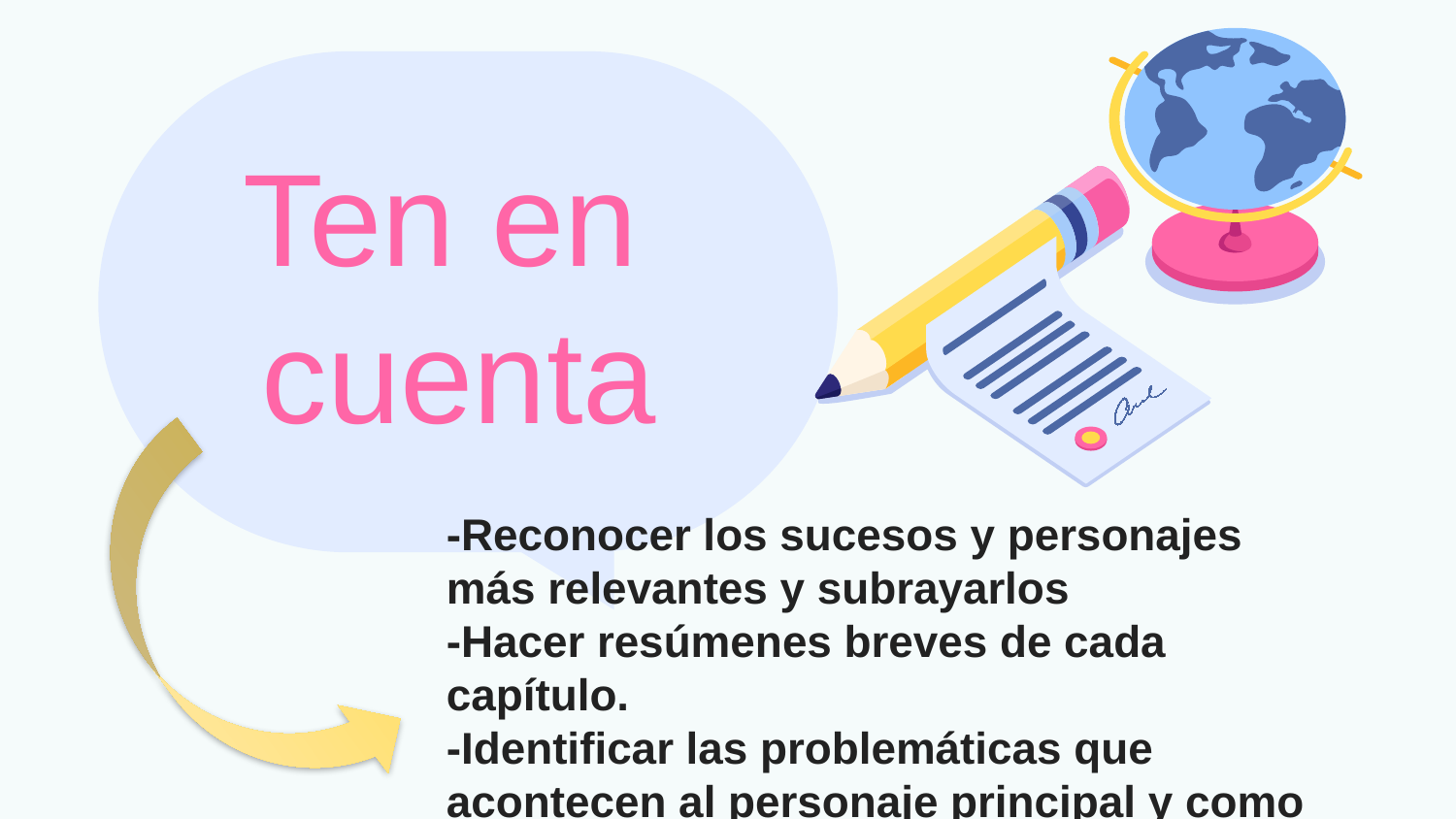

# Ten en cuenta

-Reconocer los sucesos y personajes más relevantes y subrayarlos
-Hacer resúmenes breves de cada capítulo.
-Identificar las problemáticas que acontecen al personaje principal y como las resuelve (quien lo ayuda) etc.